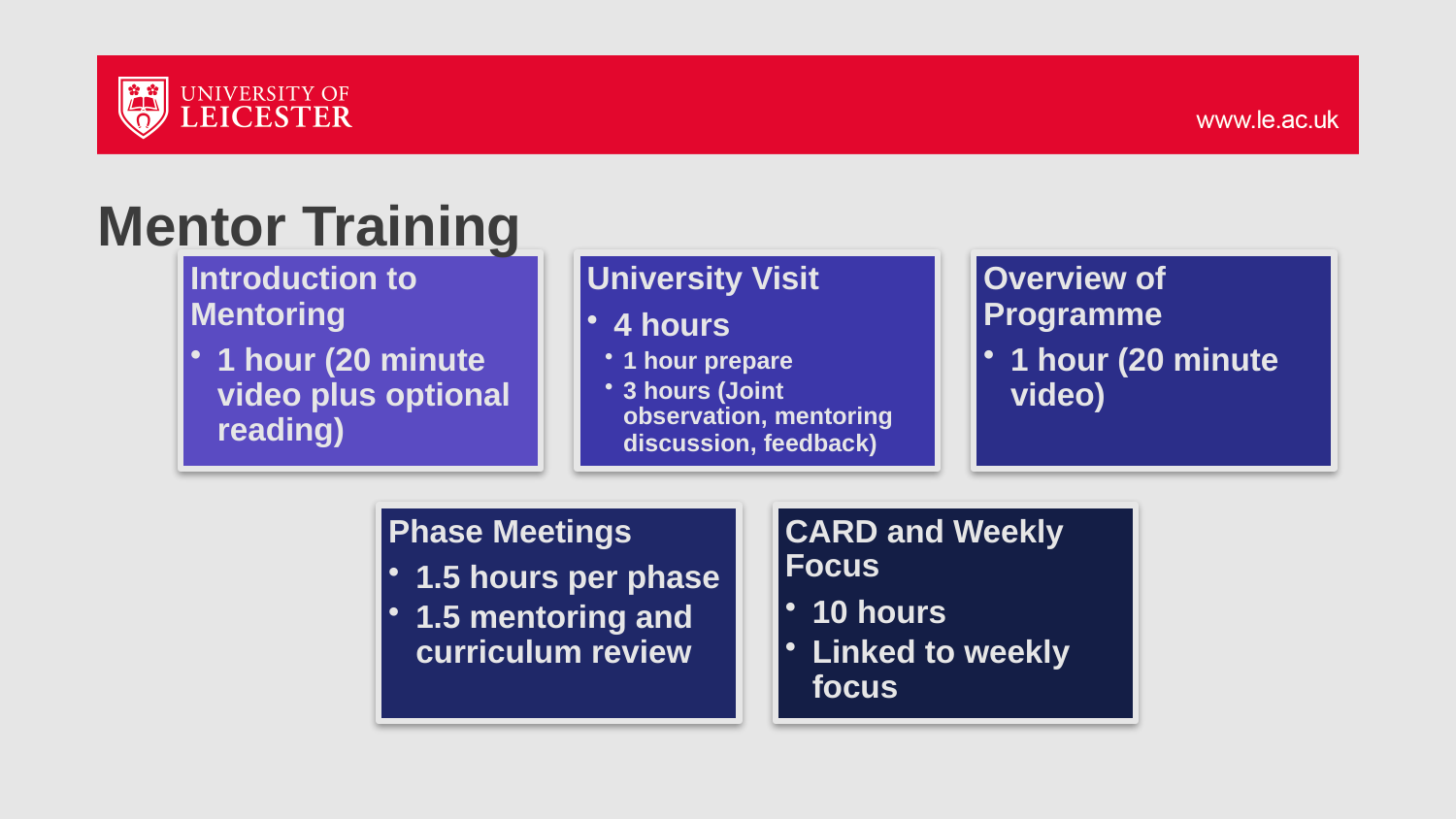

Introduction to Mentoring
1 hour (20 minute video plus optional reading)
University Visit
4 hours
1 hour prepare
3 hours (Joint observation, mentoring discussion, feedback)
Overview of Programme
1 hour (20 minute video)
Phase Meetings
1.5 hours per phase
1.5 mentoring and curriculum review
CARD and Weekly Focus
10 hours
Linked to weekly focus
# Mentor Training